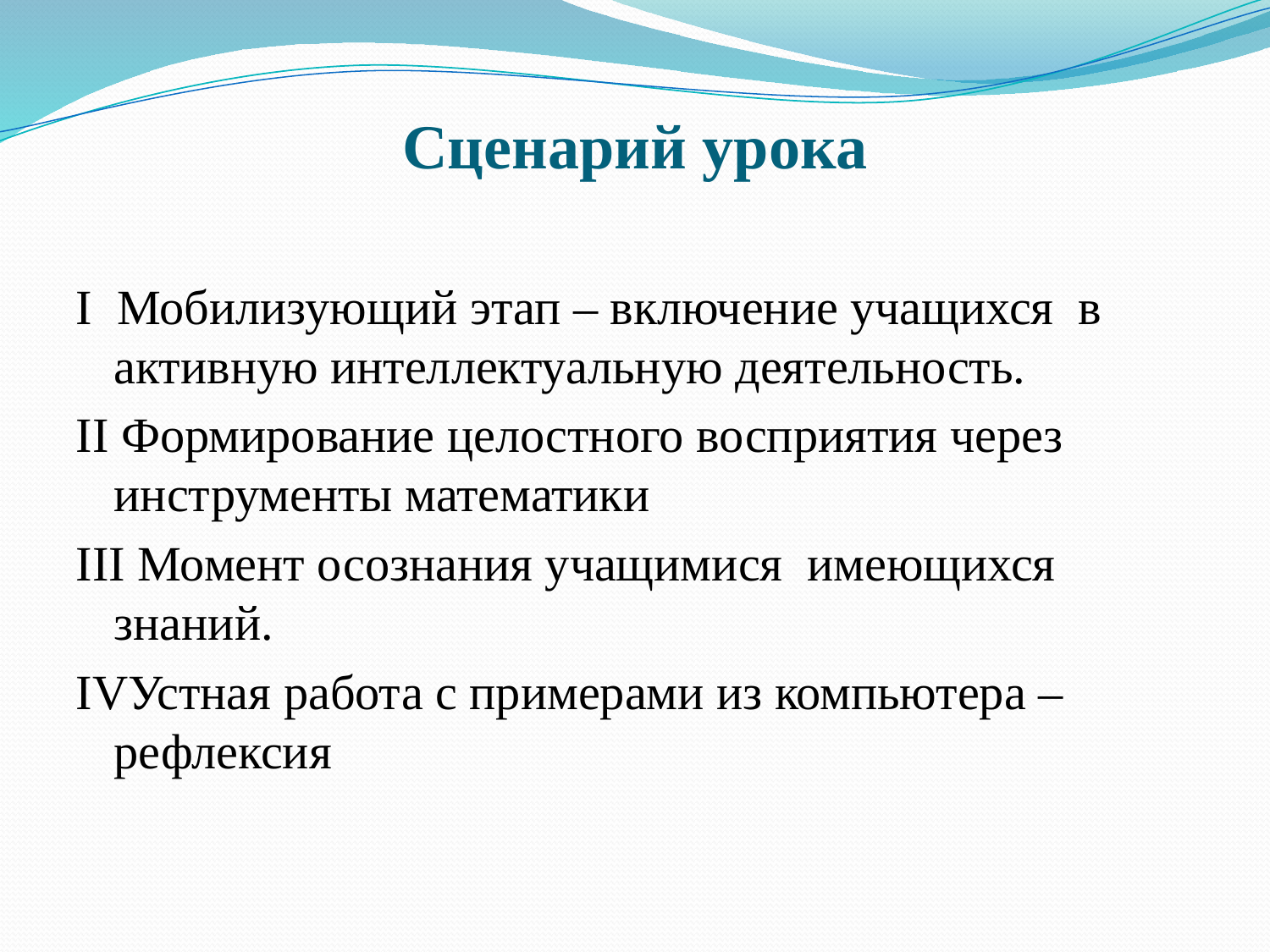

# Сценарий урока
I  Мобилизующий этап – включение учащихся  в активную интеллектуальную деятельность.
II Формирование целостного восприятия через инструменты математики
III Момент осознания учащимися  имеющихся знаний.
IVУстная работа с примерами из компьютера – рефлексия